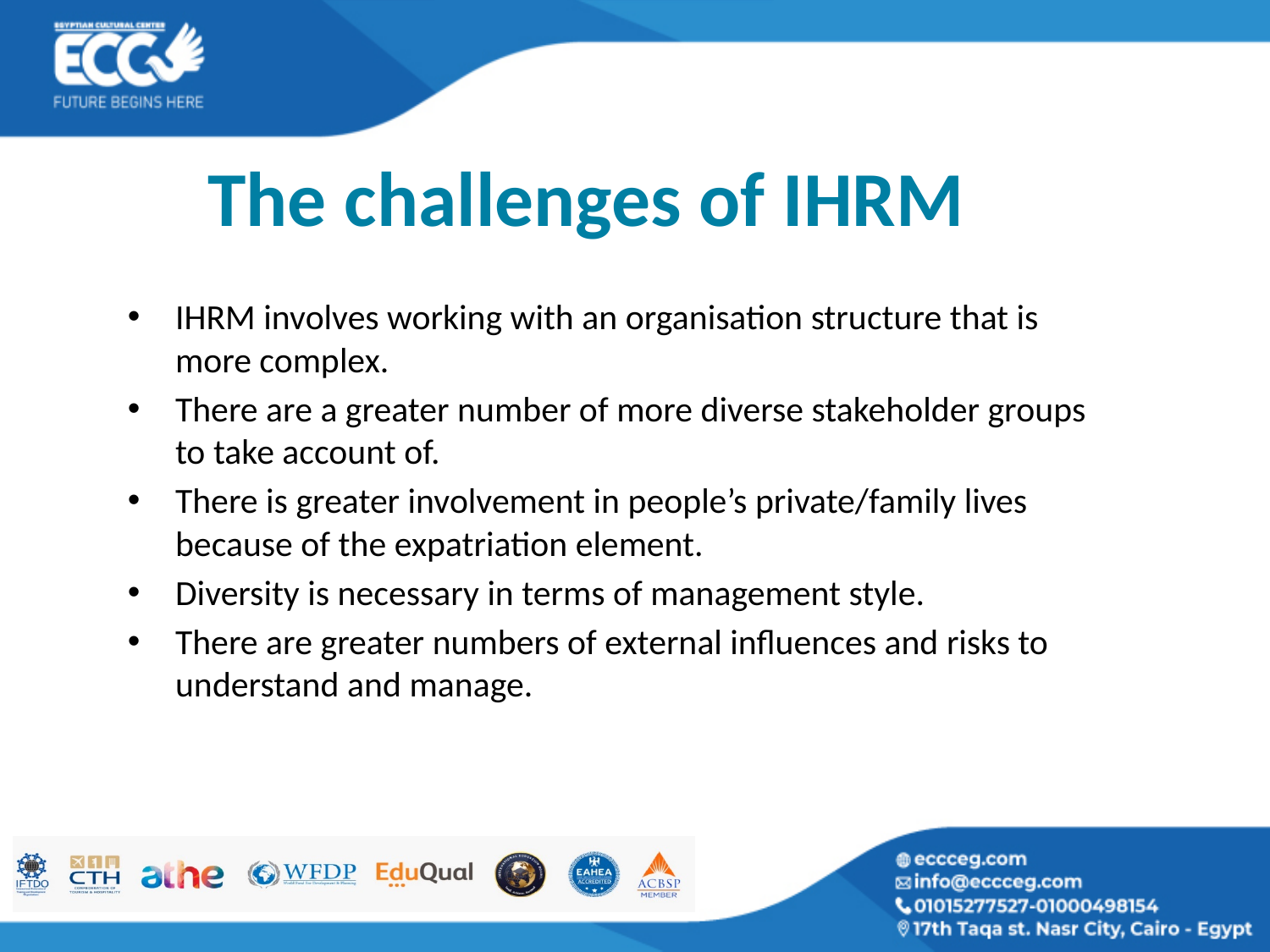

# The challenges of IHRM
IHRM involves working with an organisation structure that is more complex.
There are a greater number of more diverse stakeholder groups to take account of.
There is greater involvement in people’s private/family lives because of the expatriation element.
Diversity is necessary in terms of management style.
There are greater numbers of external influences and risks to understand and manage.